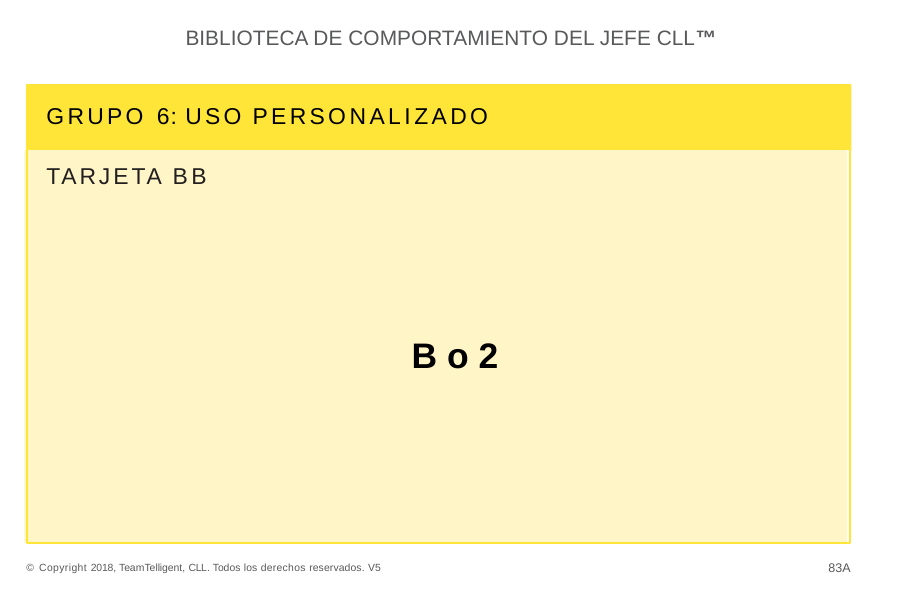

BIBLIOTECA DE COMPORTAMIENTO DEL JEFE CLL™

GRUPO 6: USO PERSONALIZADO

TARJETA BB
B o 2
83A
© Copyright 2018, TeamTelligent, CLL. Todos los derechos reservados. V5